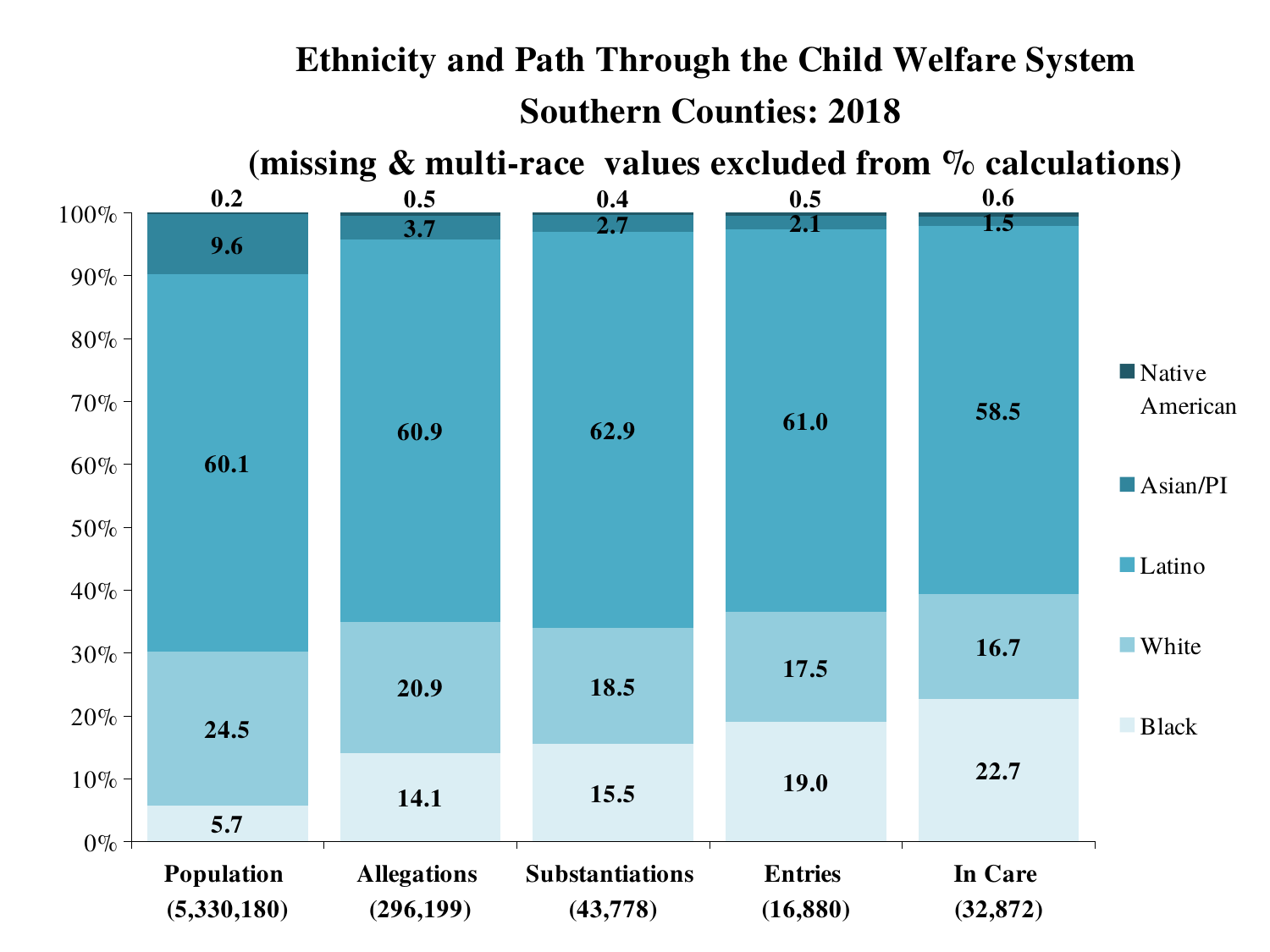

### Chart: Ethnicity and Path Through the Child Welfare System
Southern Counties: 2018
(missing & multi-race  values excluded from % calculations)

| Category | Black  | White | Latino | Asian/PI  | Native American |
|---|---|---|---|---|---|
| Population
(5,330,180) | 5.7 | 24.5 | 60.1 | 9.6 | 0.2 |
| Allegations
(296,199) | 14.1 | 20.9 | 60.9 | 3.7 | 0.5 |
| Substantiations
(43,778) | 15.5 | 18.5 | 62.9 | 2.7 | 0.4 |
| Entries
(16,880) | 19.0 | 17.5 | 61.0 | 2.1 | 0.5 |
| In Care
(32,872) | 22.7 | 16.7 | 58.5 | 1.5 | 0.6 |